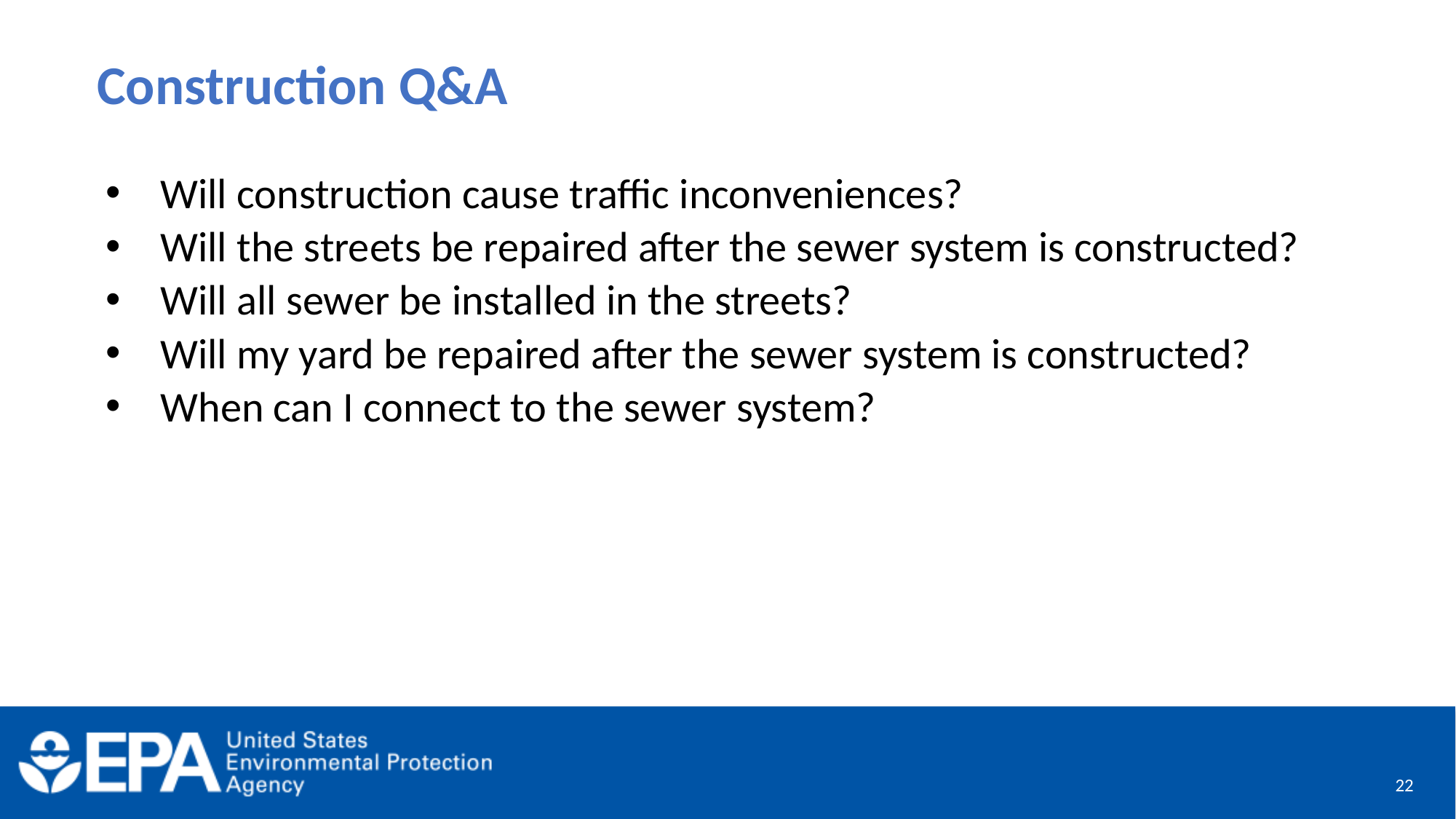

# Construction Q&A
Will construction cause traffic inconveniences?
Will the streets be repaired after the sewer system is constructed?
Will all sewer be installed in the streets?
Will my yard be repaired after the sewer system is constructed?
When can I connect to the sewer system?
22